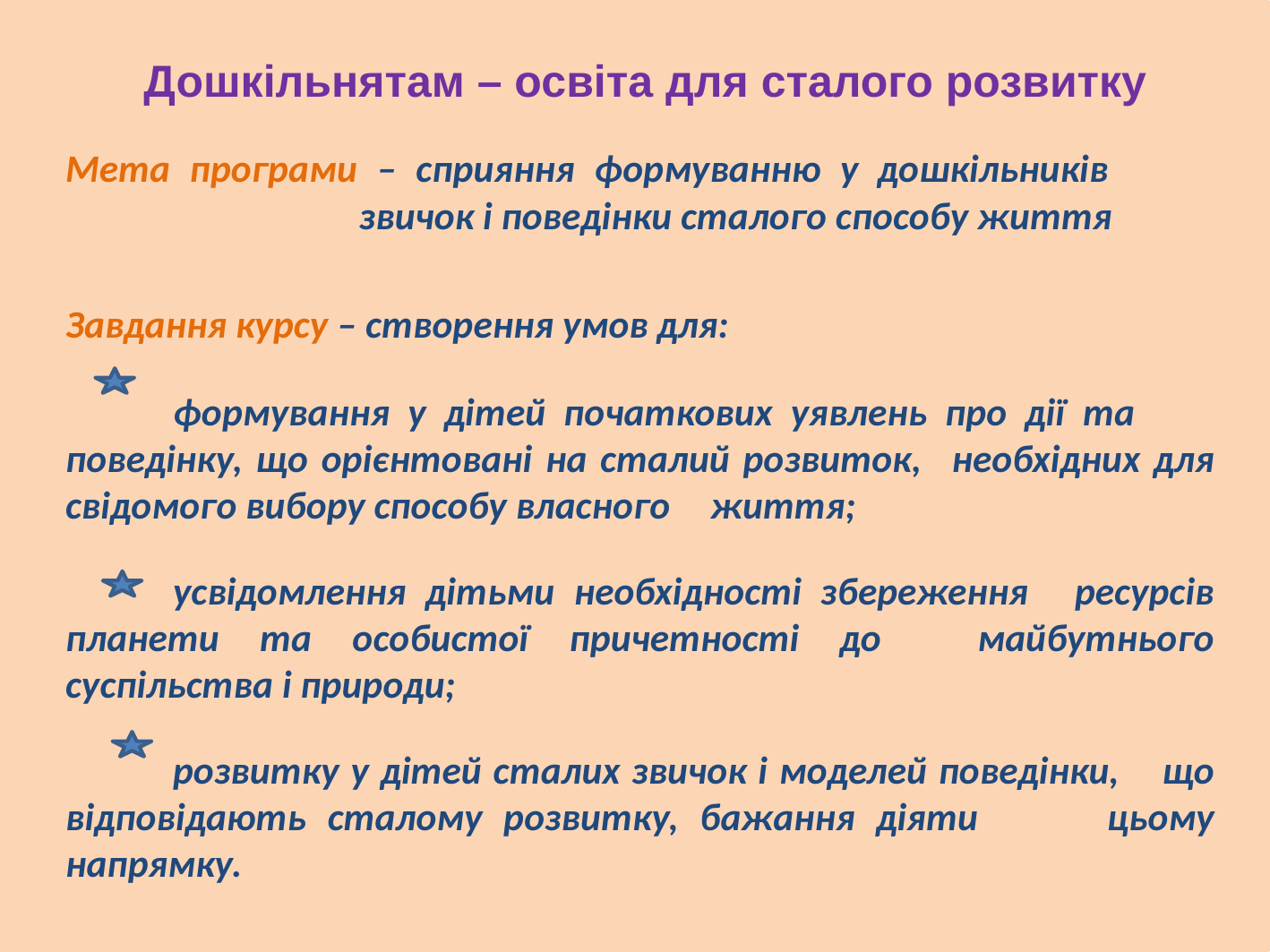

# Дошкільнятам – освіта для сталого розвитку
Мета програми – сприяння формуванню у дошкільників 			         звичок і поведінки сталого способу життя

Завдання курсу – створення умов для:

	формування у дітей початкових уявлень про дії та 	поведінку, що орієнтовані на сталий розвиток, 	необхідних для свідомого вибору способу власного 	життя;

	усвідомлення дітьми необхідності збереження 	ресурсів планети та особистої причетності до 	майбутнього суспільства і природи;

	розвитку у дітей сталих звичок і моделей поведінки, 	що відповідають сталому розвитку, бажання діяти  	цьому напрямку.